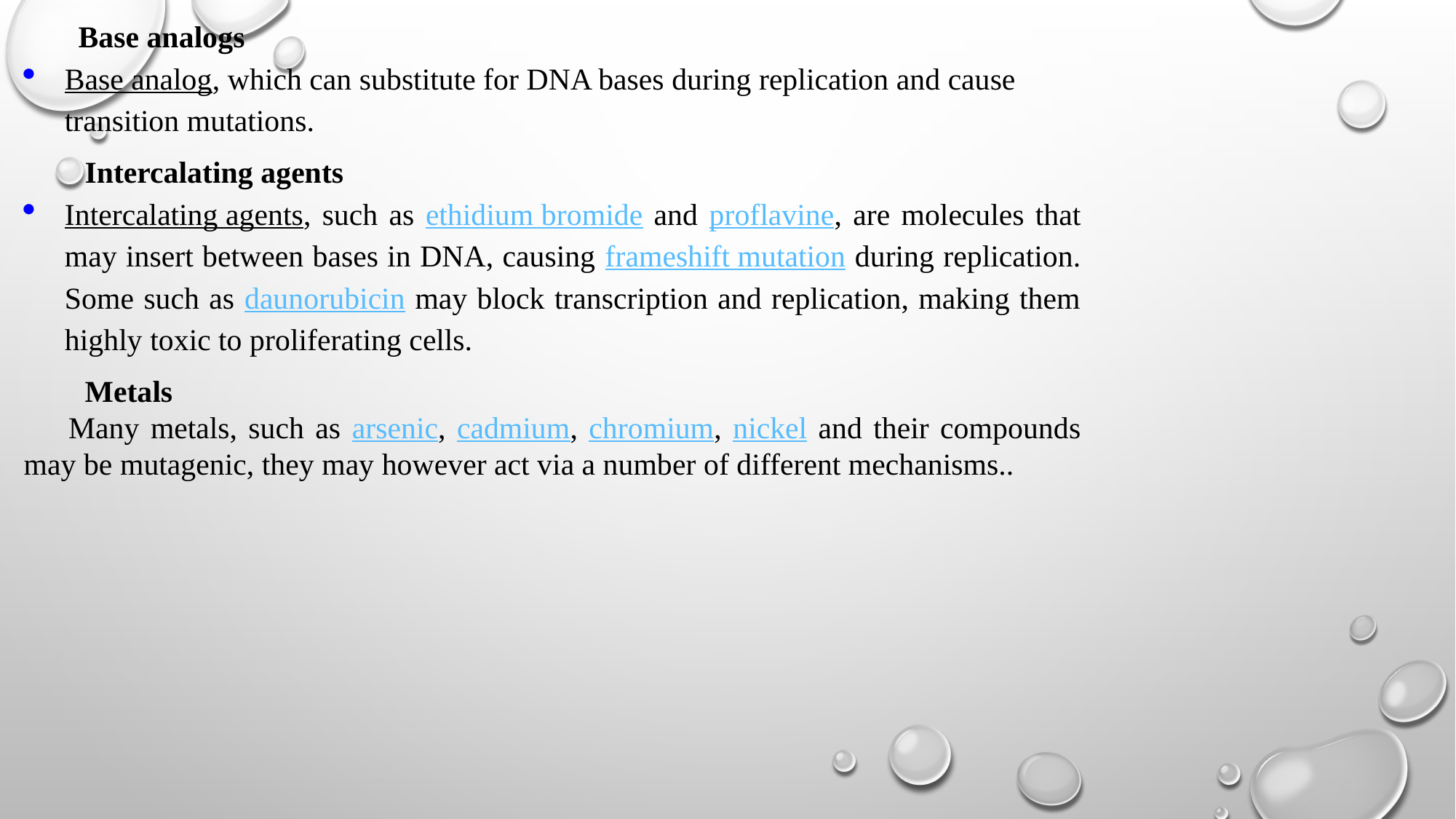

Base analogs
Base analog, which can substitute for DNA bases during replication and cause transition mutations.
        Intercalating agents
Intercalating agents, such as ethidium bromide and proflavine, are molecules that may insert between bases in DNA, causing frameshift mutation during replication. Some such as daunorubicin may block transcription and replication, making them highly toxic to proliferating cells.
        Metals
    Many metals, such as arsenic, cadmium, chromium, nickel and their compounds may be mutagenic, they may however act via a number of different mechanisms..